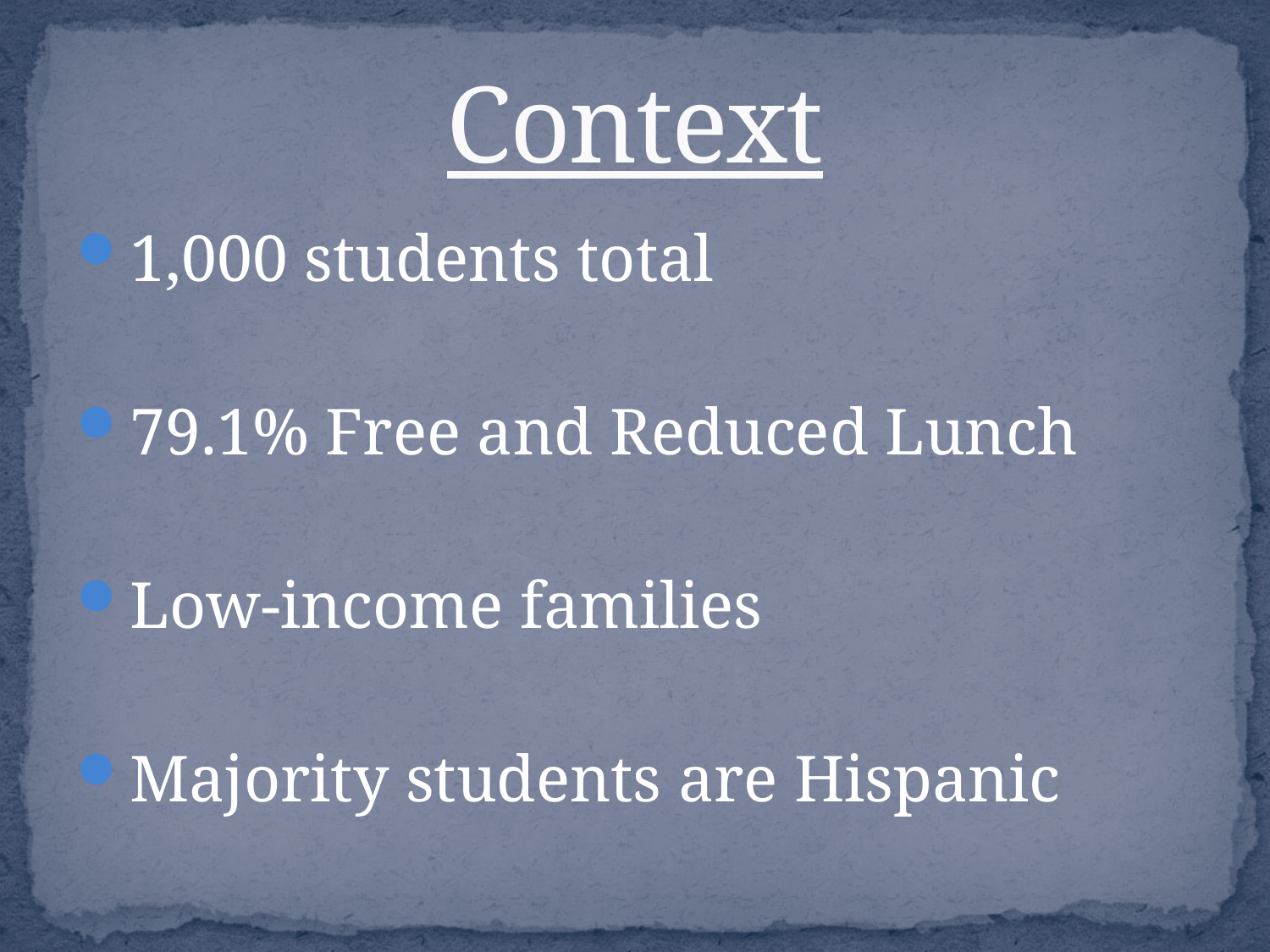

# Context
1,000 students total

79.1% Free and Reduced Lunch

Low-income families

Majority students are Hispanic